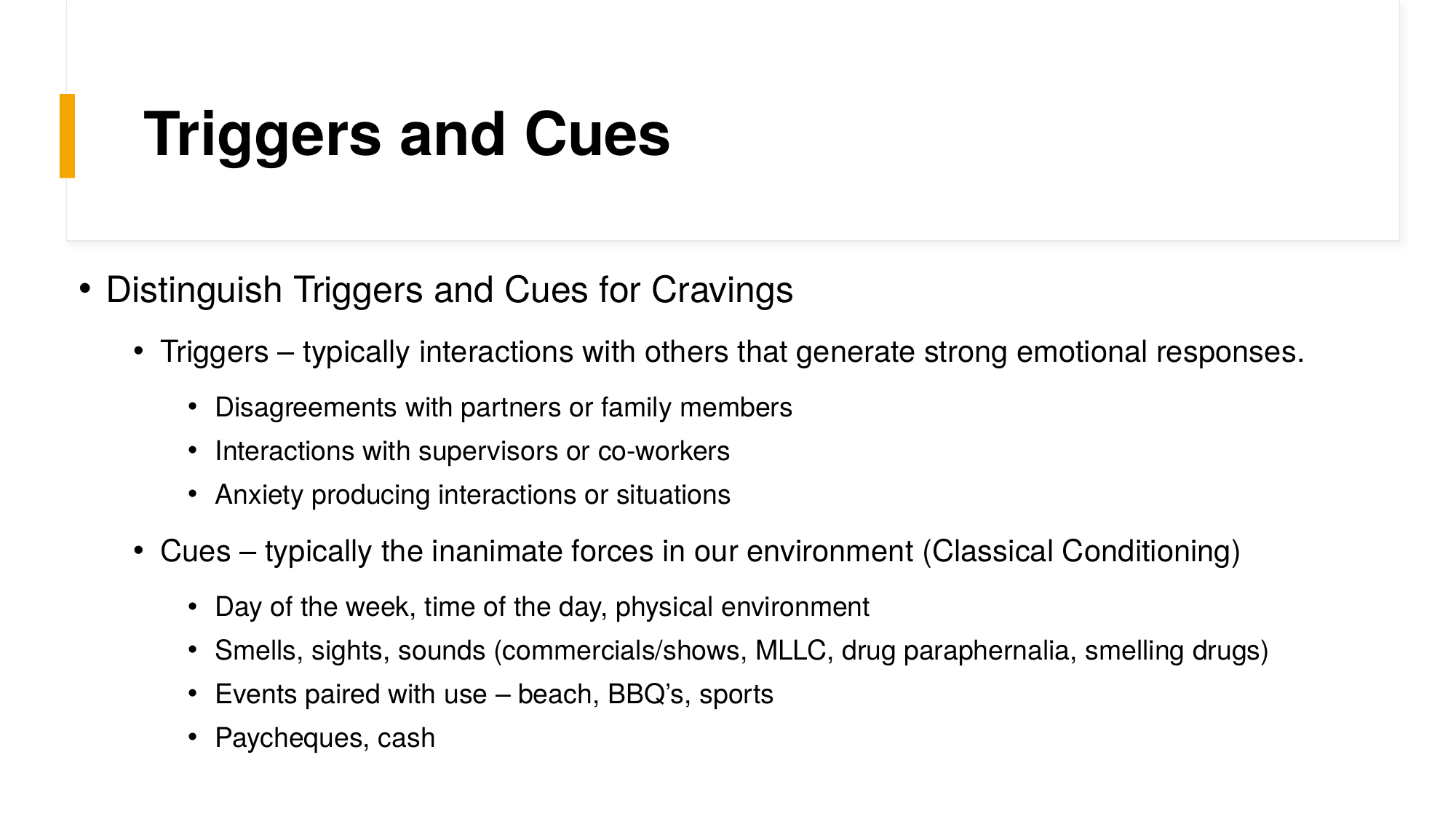

# Triggers and Cues
Distinguish Triggers and Cues for Cravings
Triggers – typically interactions with others that generate strong emotional responses.
Disagreements with partners or family members
Interactions with supervisors or co-workers
Anxiety producing interactions or situations
Cues – typically the inanimate forces in our environment (Classical Conditioning)
Day of the week, time of the day, physical environment
Smells, sights, sounds (commercials/shows, MLLC, drug paraphernalia, smelling drugs)
Events paired with use – beach, BBQ’s, sports
Paycheques, cash